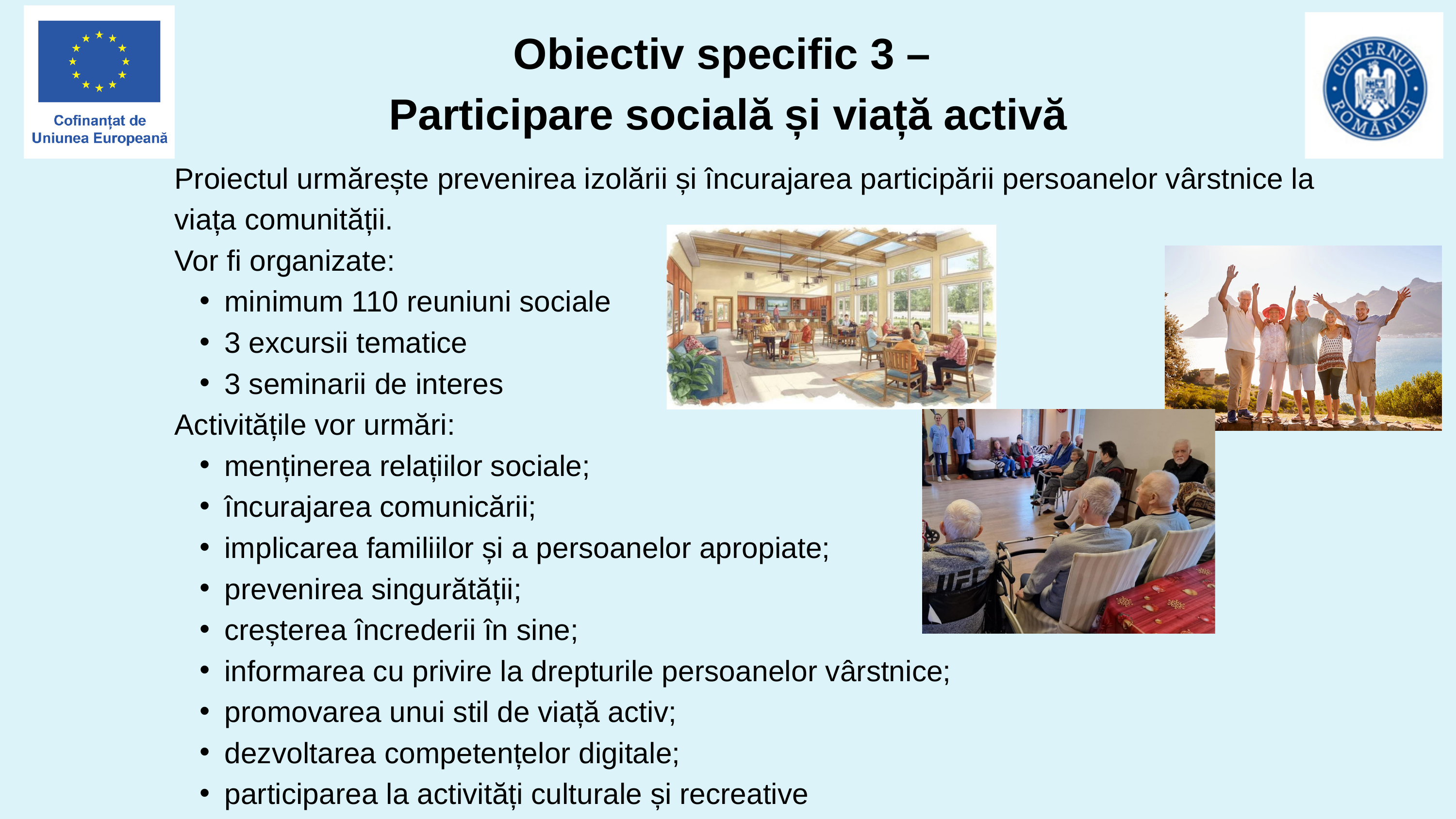

Obiectiv specific 3 –
Participare socială și viață activă
Proiectul urmărește prevenirea izolării și încurajarea participării persoanelor vârstnice la viața comunității.
Vor fi organizate:
minimum 110 reuniuni sociale
3 excursii tematice
3 seminarii de interes
Activitățile vor urmări:
menținerea relațiilor sociale;
încurajarea comunicării;
implicarea familiilor și a persoanelor apropiate;
prevenirea singurătății;
creșterea încrederii în sine;
informarea cu privire la drepturile persoanelor vârstnice;
promovarea unui stil de viață activ;
dezvoltarea competențelor digitale;
participarea la activități culturale și recreative